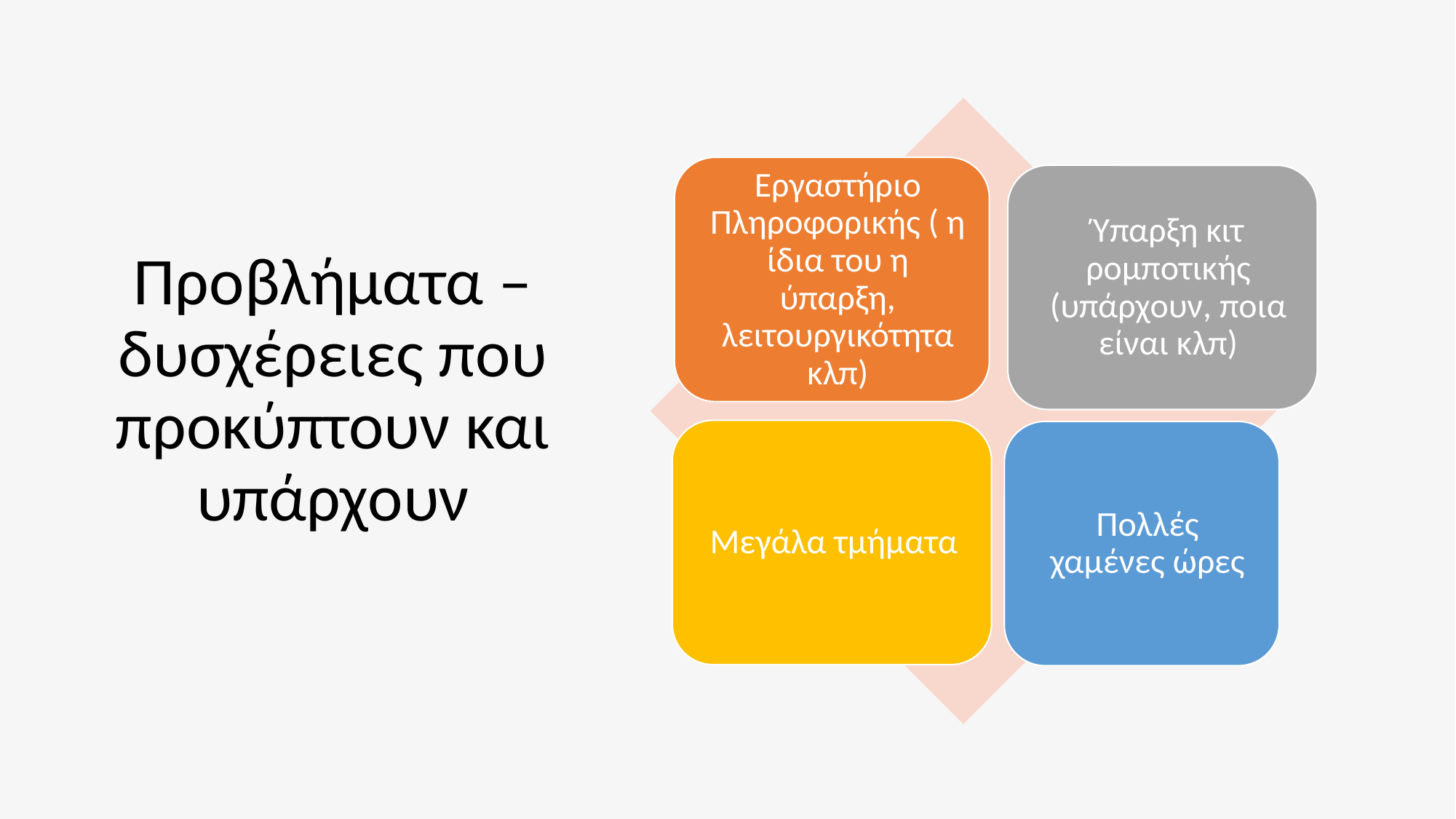

# Προβλήματα – δυσχέρειες που προκύπτουν και υπάρχουν
Εργαστήριο Πληροφορικής ( η ίδια του η ύπαρξη, λειτουργικότητα κλπ)
Ύπαρξη κιτ ρομποτικής (υπάρχουν, ποια είναι κλπ)
Μεγάλα τμήματα
Πολλές χαμένες ώρες